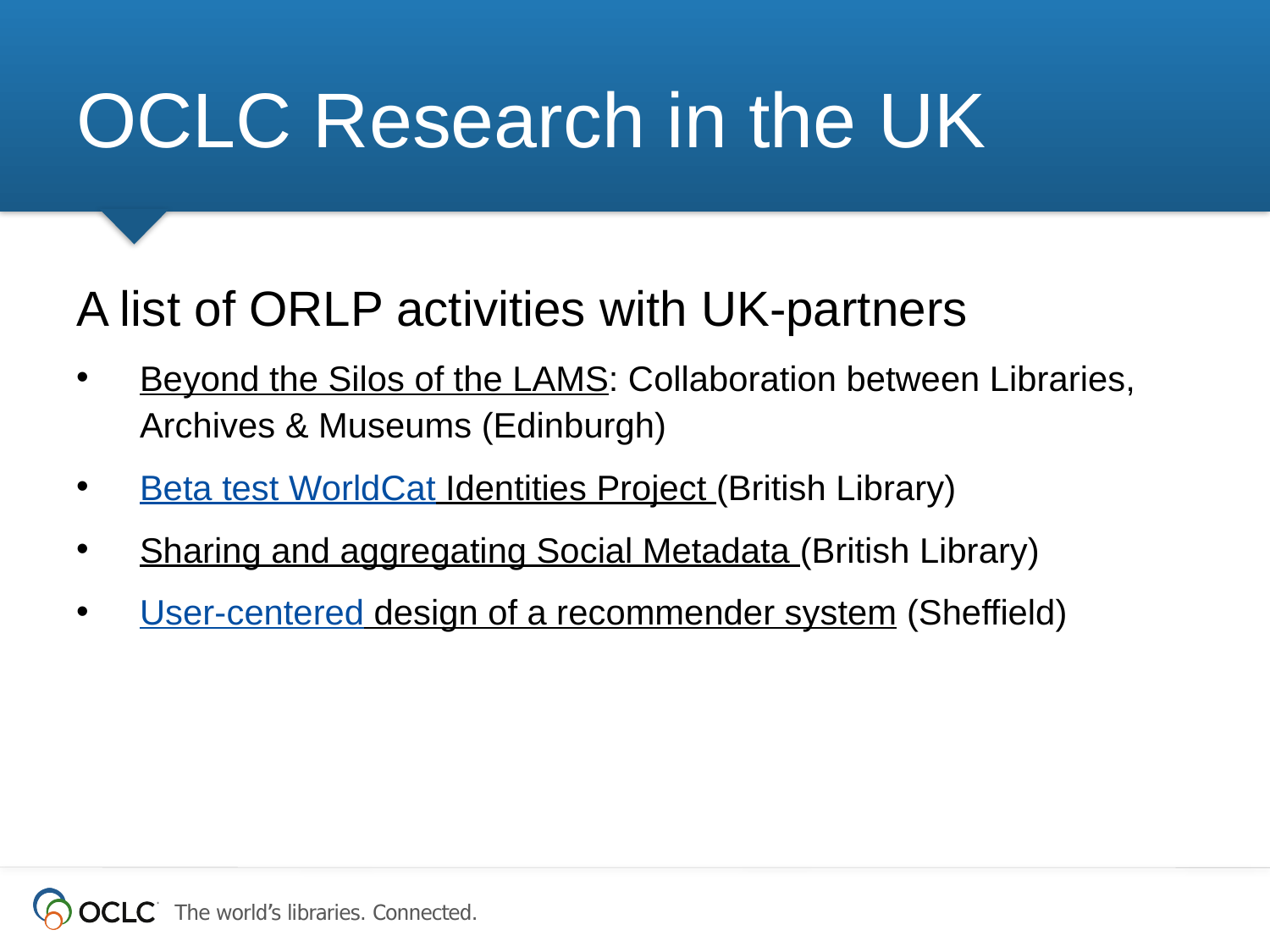

# OCLC Research in the UK
A list of ORLP activities with UK-partners
Beyond the Silos of the LAMS: Collaboration between Libraries, Archives & Museums (Edinburgh)
Beta test WorldCat Identities Project (British Library)
Sharing and aggregating Social Metadata (British Library)
User-centered design of a recommender system (Sheffield)